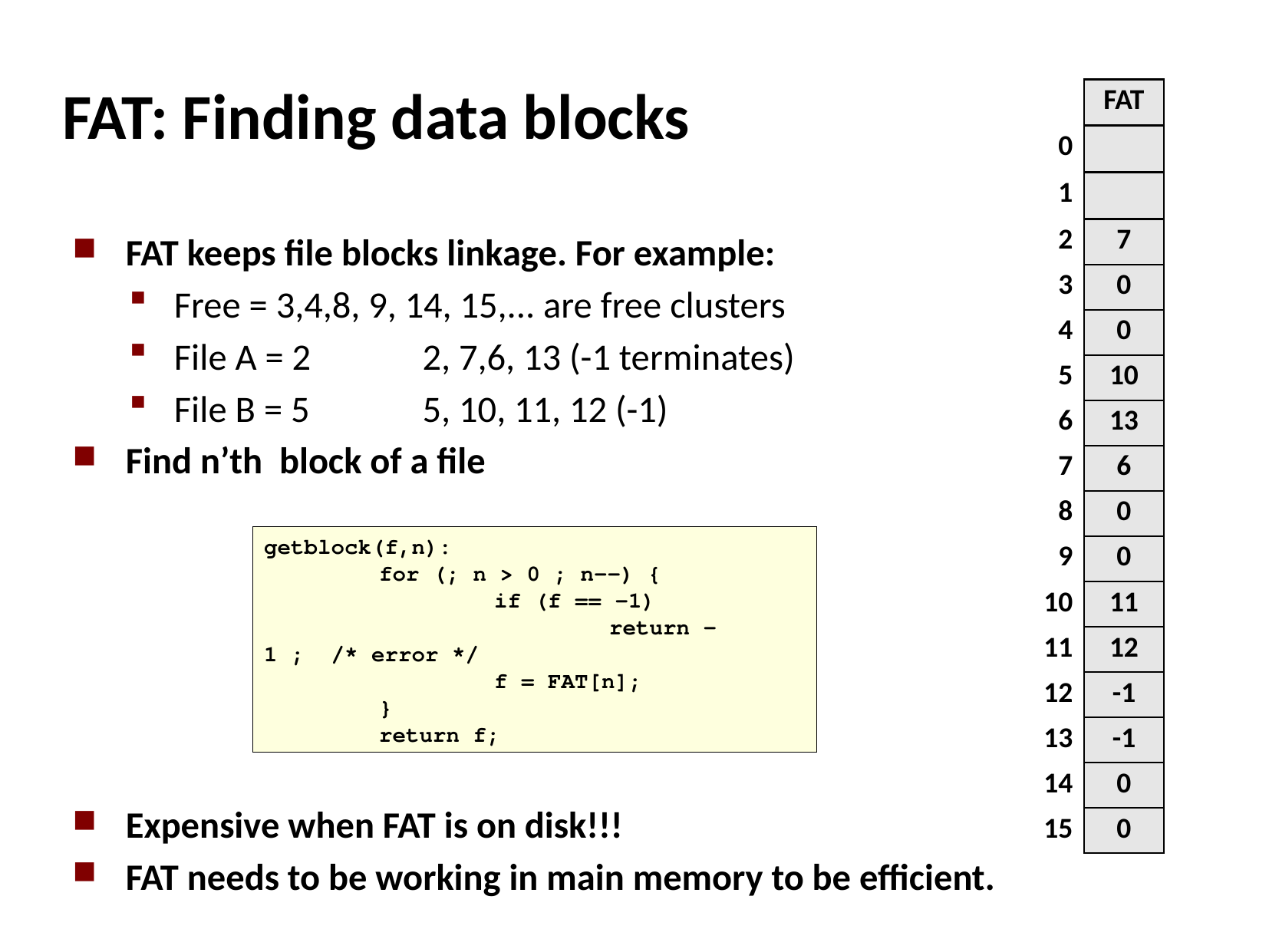

# FAT: Finding data blocks
|  | FAT |
| --- | --- |
| 0 |  |
| 1 |  |
| 2 | 7 |
| 3 | 0 |
| 4 | 0 |
| 5 | 10 |
| 6 | 13 |
| 7 | 6 |
| 8 | 0 |
| 9 | 0 |
| 10 | 11 |
| 11 | 12 |
| 12 | -1 |
| 13 | -1 |
| 14 | 0 |
| 15 | 0 |
FAT keeps file blocks linkage. For example:
Free = 3,4,8, 9, 14, 15,... are free clusters
File A = 2	   2, 7,6, 13 (-1 terminates)
File B = 5	   5, 10, 11, 12 (-1)
Find n’th  block of a file

Expensive when FAT is on disk!!!
FAT needs to be working in main memory to be efficient.
getblock(f,n):
	for (; n > 0 ; n--) {
		if (f == -1)
			return -1 ;  /* error */
		f = FAT[n];
	}
	return f;